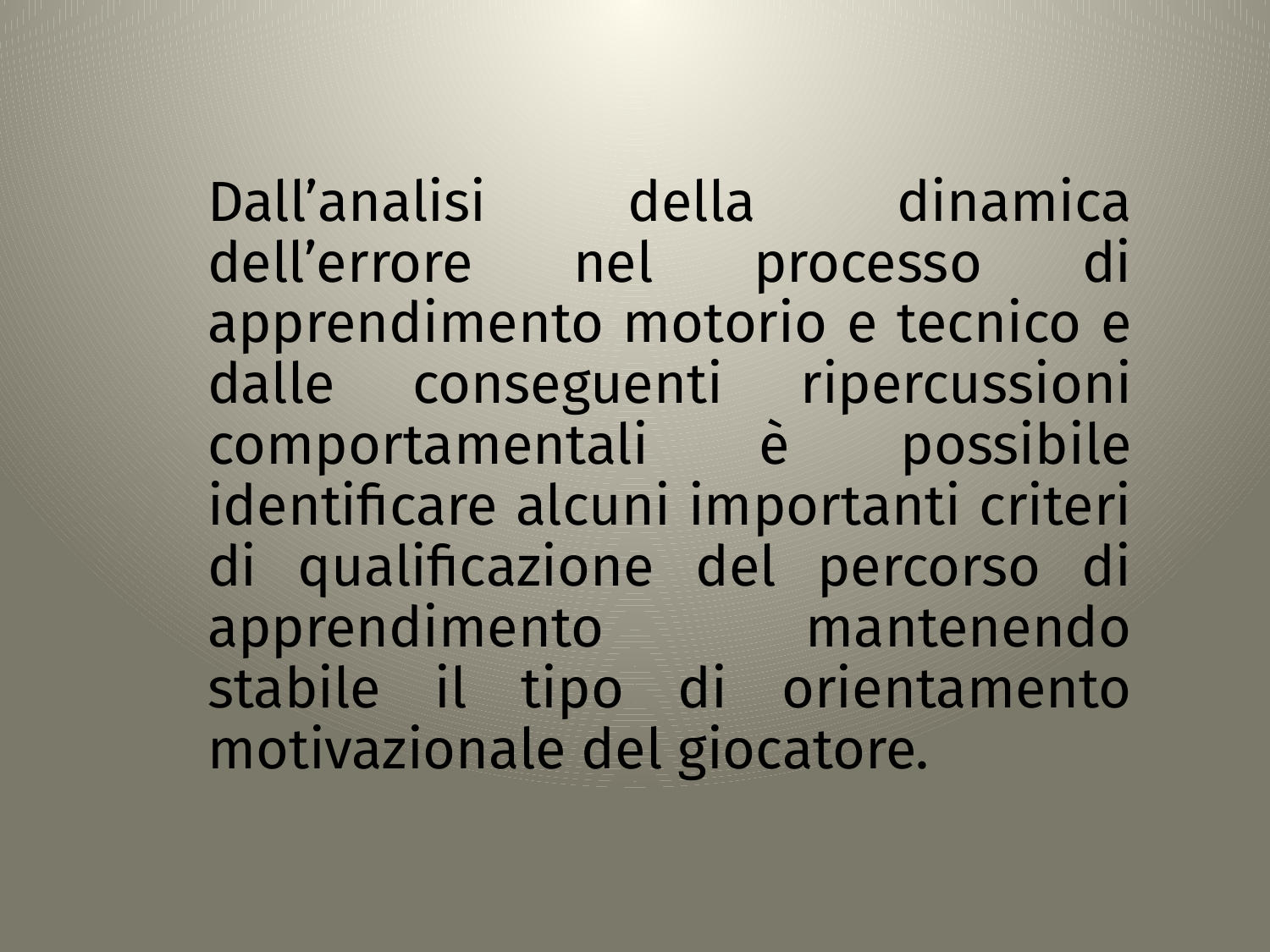

Dall’analisi della dinamica dell’errore nel processo di apprendimento motorio e tecnico e dalle conseguenti ripercussioni comportamentali è possibile identificare alcuni importanti criteri di qualificazione del percorso di apprendimento mantenendo stabile il tipo di orientamento motivazionale del giocatore.